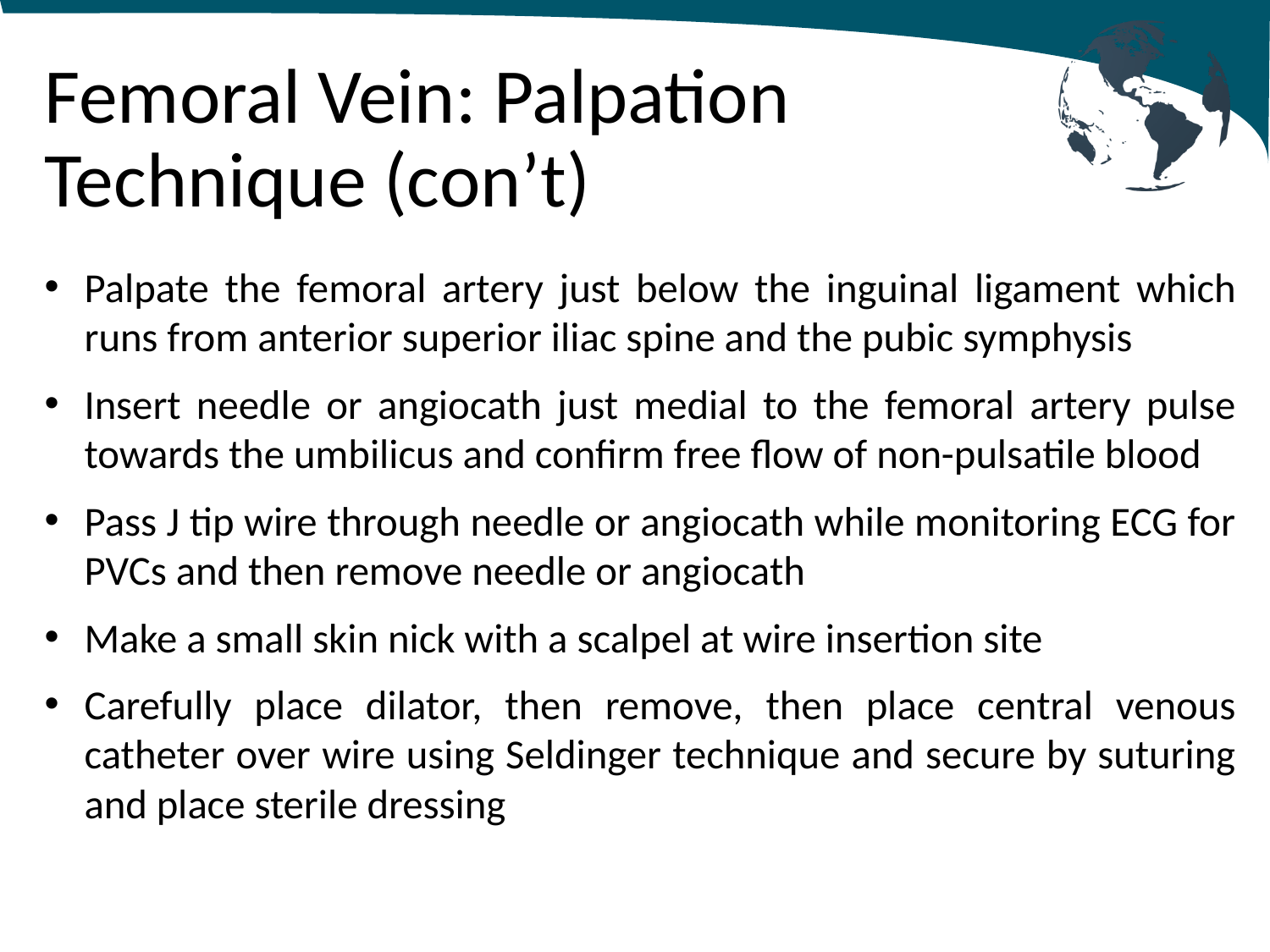

# Femoral Vein: Palpation Technique (con’t)
Palpate the femoral artery just below the inguinal ligament which runs from anterior superior iliac spine and the pubic symphysis
Insert needle or angiocath just medial to the femoral artery pulse towards the umbilicus and confirm free flow of non-pulsatile blood
Pass J tip wire through needle or angiocath while monitoring ECG for PVCs and then remove needle or angiocath
Make a small skin nick with a scalpel at wire insertion site
Carefully place dilator, then remove, then place central venous catheter over wire using Seldinger technique and secure by suturing and place sterile dressing